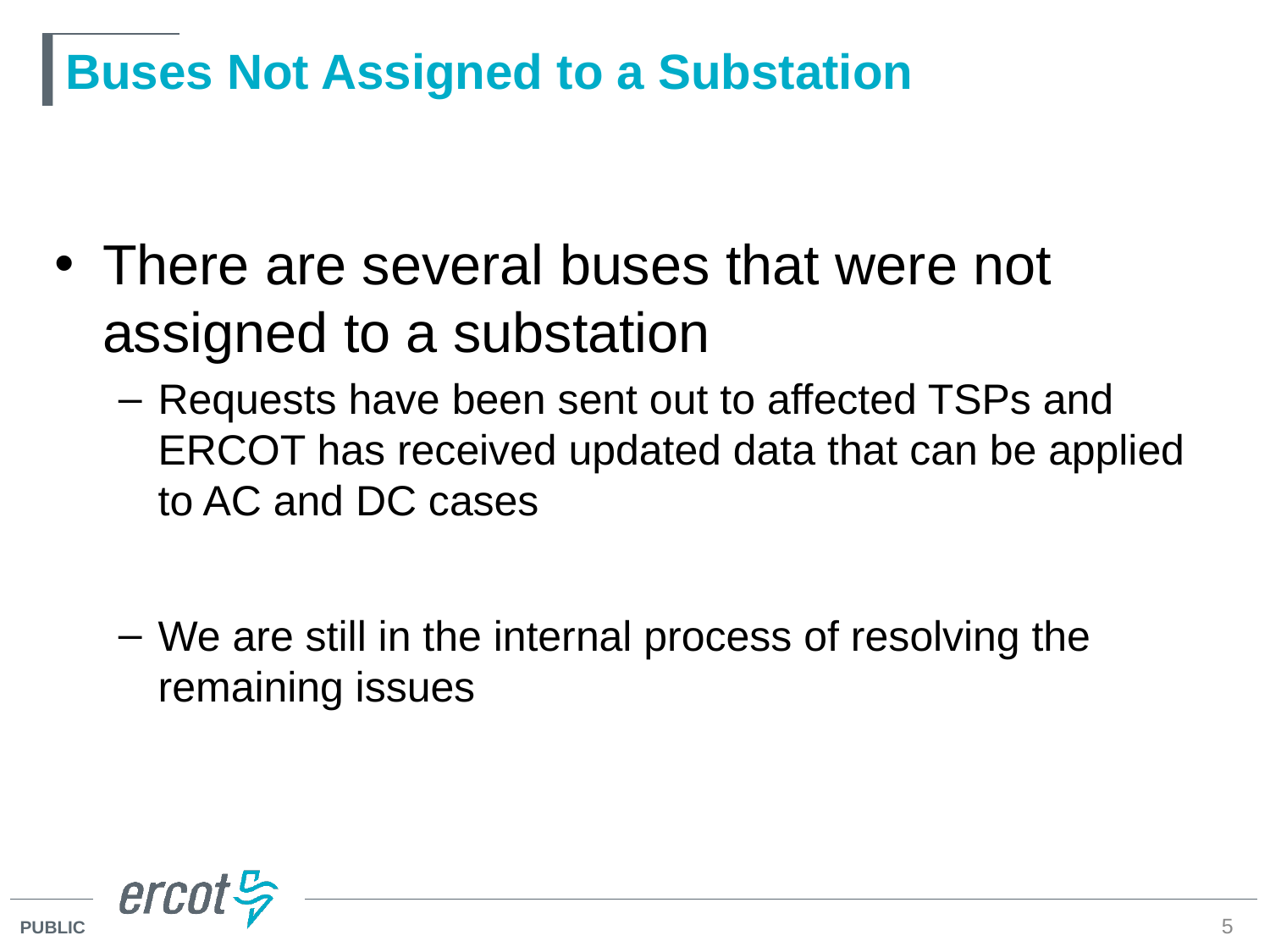

# Buses Not Assigned to a Substation
There are several buses that were not assigned to a substation
Requests have been sent out to affected TSPs and ERCOT has received updated data that can be applied to AC and DC cases

We are still in the internal process of resolving the remaining issues
5